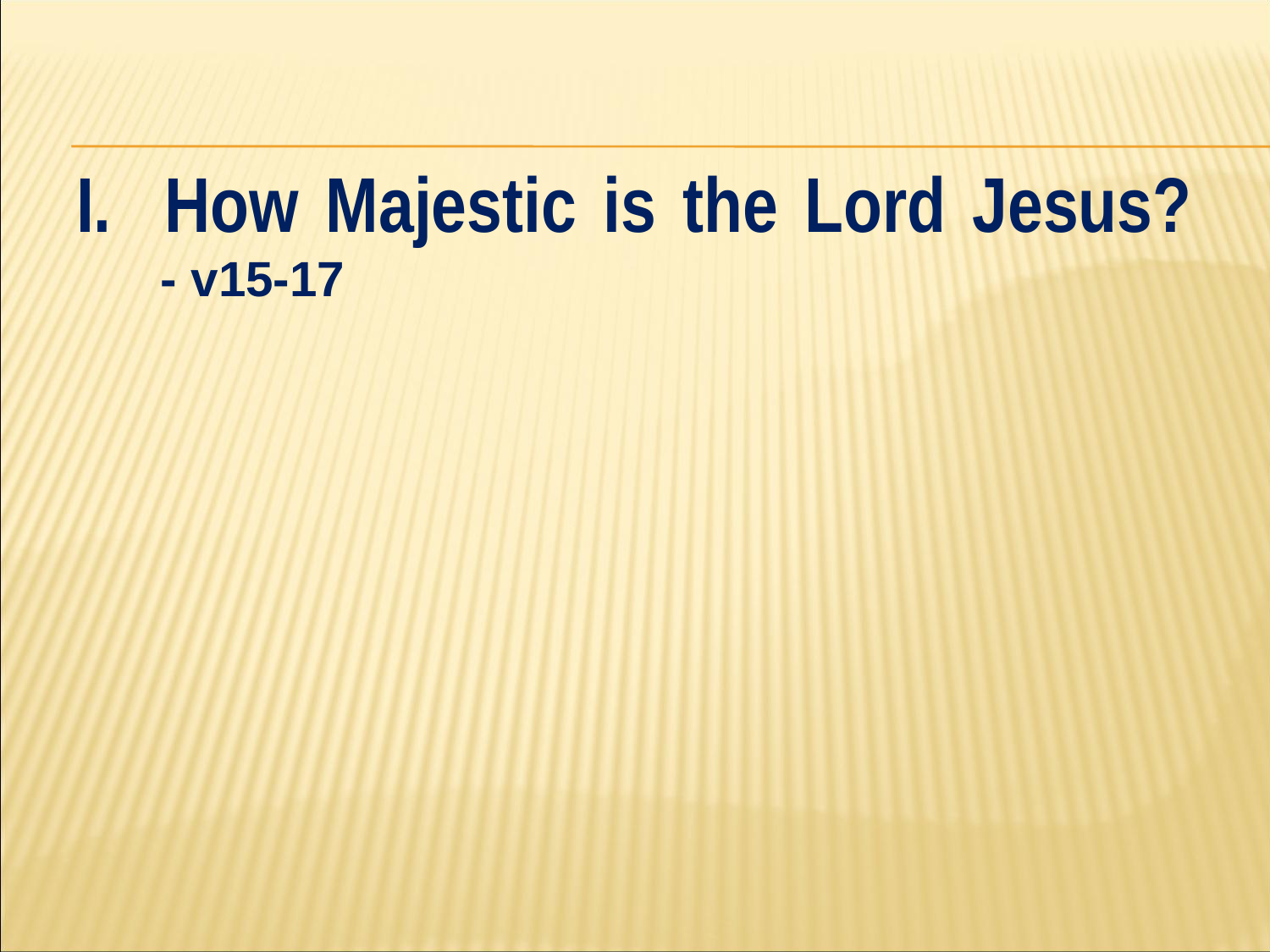

#
I.  How Majestic is the Lord Jesus?
- v15-17